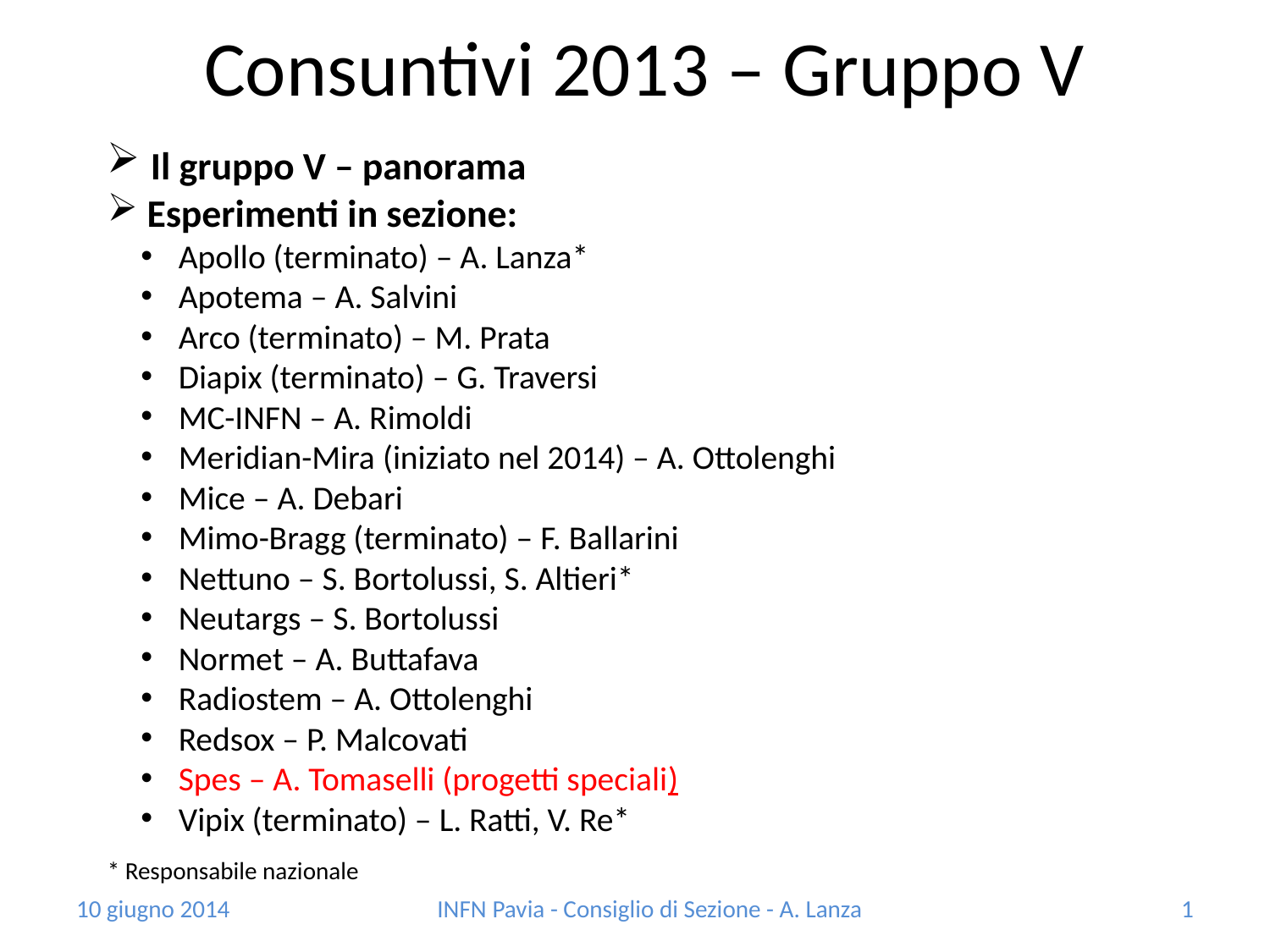

# Consuntivi 2013 – Gruppo V
 Il gruppo V – panorama
 Esperimenti in sezione:
 Apollo (terminato) – A. Lanza*
 Apotema – A. Salvini
 Arco (terminato) – M. Prata
 Diapix (terminato) – G. Traversi
 MC-INFN – A. Rimoldi
 Meridian-Mira (iniziato nel 2014) – A. Ottolenghi
 Mice – A. Debari
 Mimo-Bragg (terminato) – F. Ballarini
 Nettuno – S. Bortolussi, S. Altieri*
 Neutargs – S. Bortolussi
 Normet – A. Buttafava
 Radiostem – A. Ottolenghi
 Redsox – P. Malcovati
 Spes – A. Tomaselli (progetti speciali)
 Vipix (terminato) – L. Ratti, V. Re*

* Responsabile nazionale
10 giugno 2014
INFN Pavia - Consiglio di Sezione - A. Lanza
1